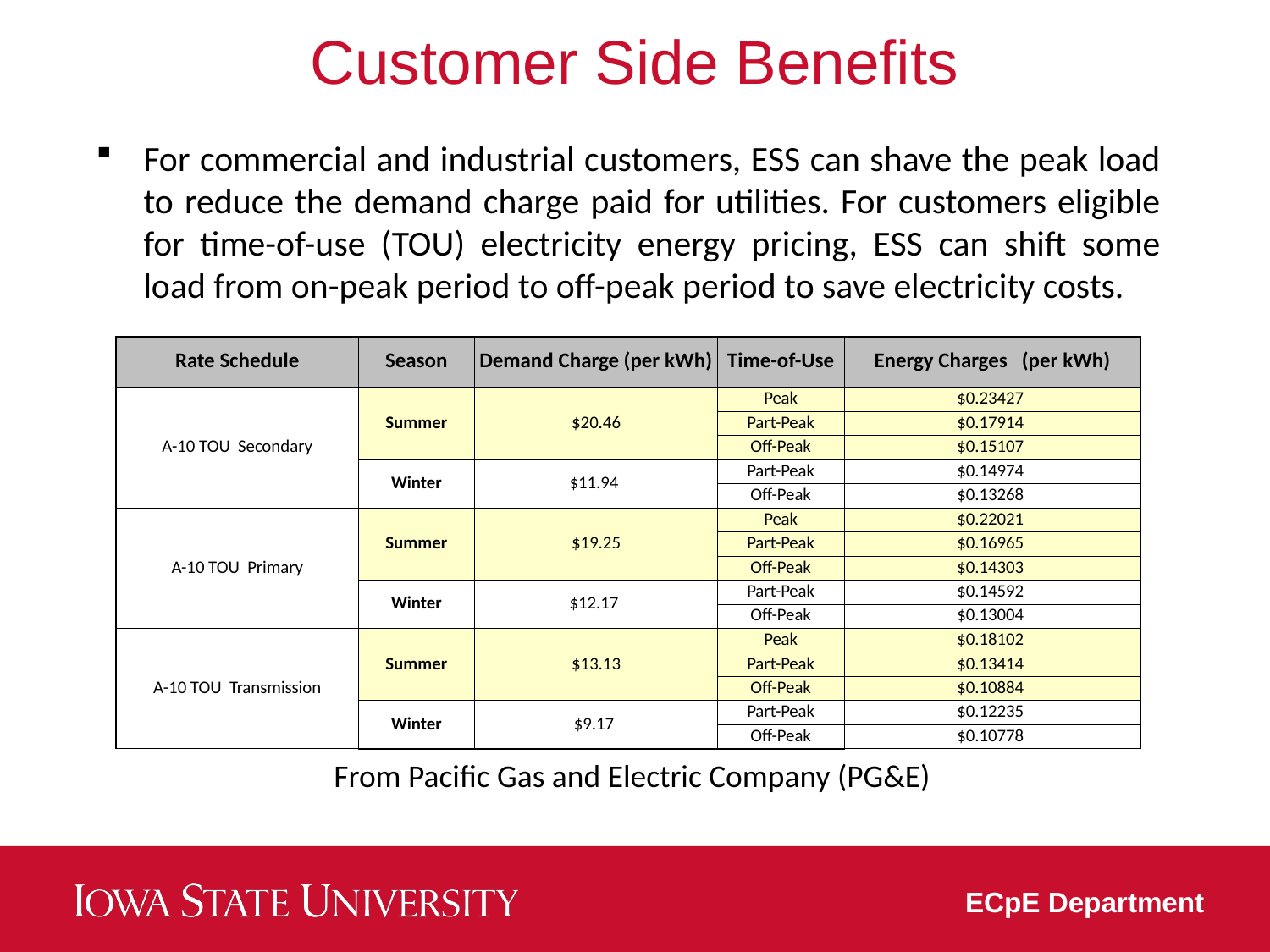

# Customer Side Beneﬁts
For commercial and industrial customers, ESS can shave the peak load to reduce the demand charge paid for utilities. For customers eligible for time-of-use (TOU) electricity energy pricing, ESS can shift some load from on-peak period to off-peak period to save electricity costs.
| Rate Schedule | Season | Demand Charge (per kWh) | Time-of-Use | Energy Charges (per kWh) |
| --- | --- | --- | --- | --- |
| A-10 TOU Secondary | Summer | $20.46 | Peak | $0.23427 |
|  |  |  | Part-Peak | $0.17914 |
|  |  |  | Off-Peak | $0.15107 |
|  | Winter | $11.94 | Part-Peak | $0.14974 |
|  |  |  | Off-Peak | $0.13268 |
| A-10 TOU Primary | Summer | $19.25 | Peak | $0.22021 |
|  |  |  | Part-Peak | $0.16965 |
|  |  |  | Off-Peak | $0.14303 |
|  | Winter | $12.17 | Part-Peak | $0.14592 |
|  |  |  | Off-Peak | $0.13004 |
| A-10 TOU Transmission | Summer | $13.13 | Peak | $0.18102 |
|  |  |  | Part-Peak | $0.13414 |
|  |  |  | Off-Peak | $0.10884 |
|  | Winter | $9.17 | Part-Peak | $0.12235 |
|  |  |  | Off-Peak | $0.10778 |
 From Paciﬁc Gas and Electric Company (PG&E)
ECpE Department